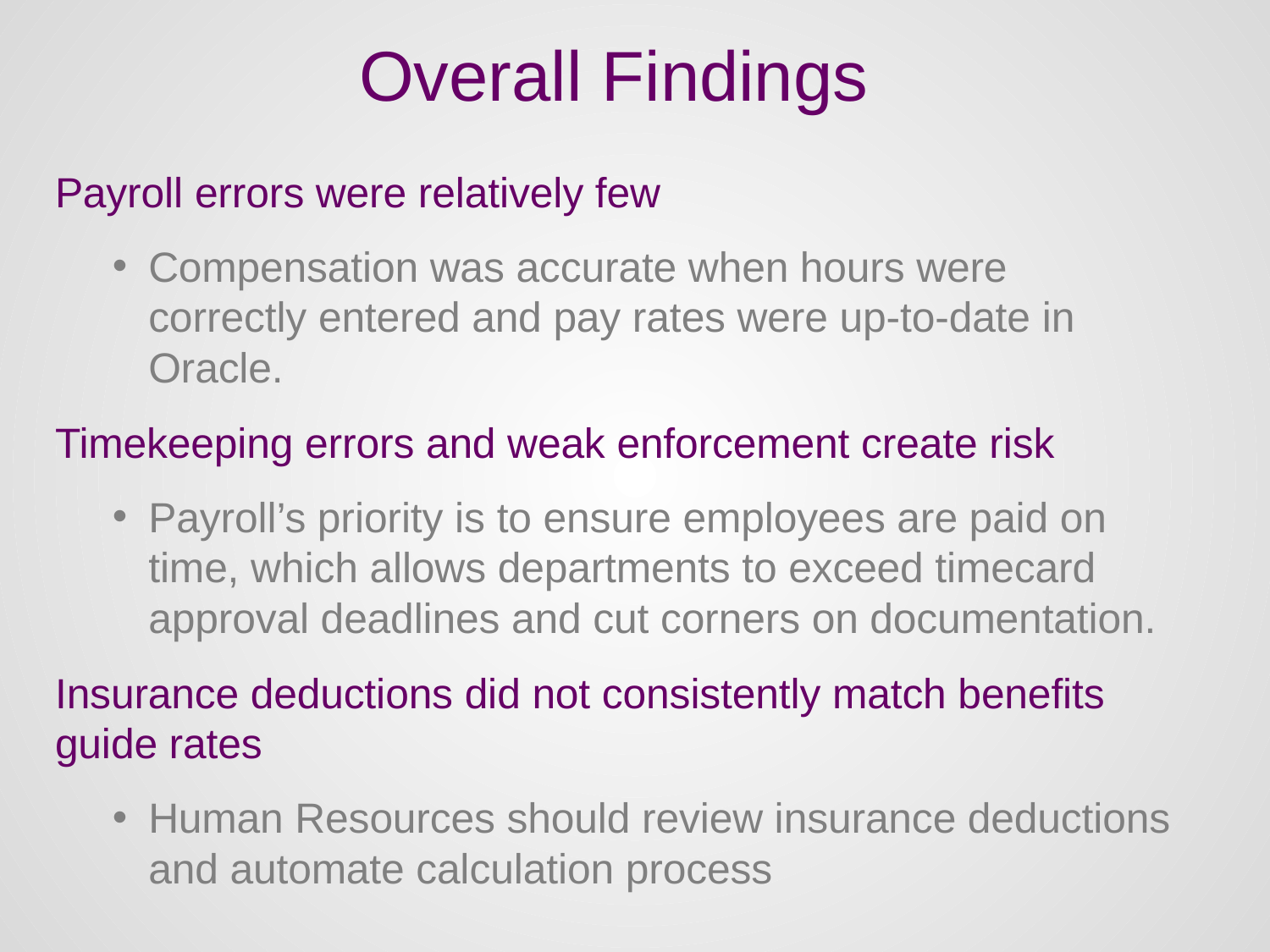

# Overall Findings
Payroll errors were relatively few
Compensation was accurate when hours were correctly entered and pay rates were up-to-date in Oracle.
Timekeeping errors and weak enforcement create risk
Payroll’s priority is to ensure employees are paid on time, which allows departments to exceed timecard approval deadlines and cut corners on documentation.
Insurance deductions did not consistently match benefits guide rates
Human Resources should review insurance deductions and automate calculation process